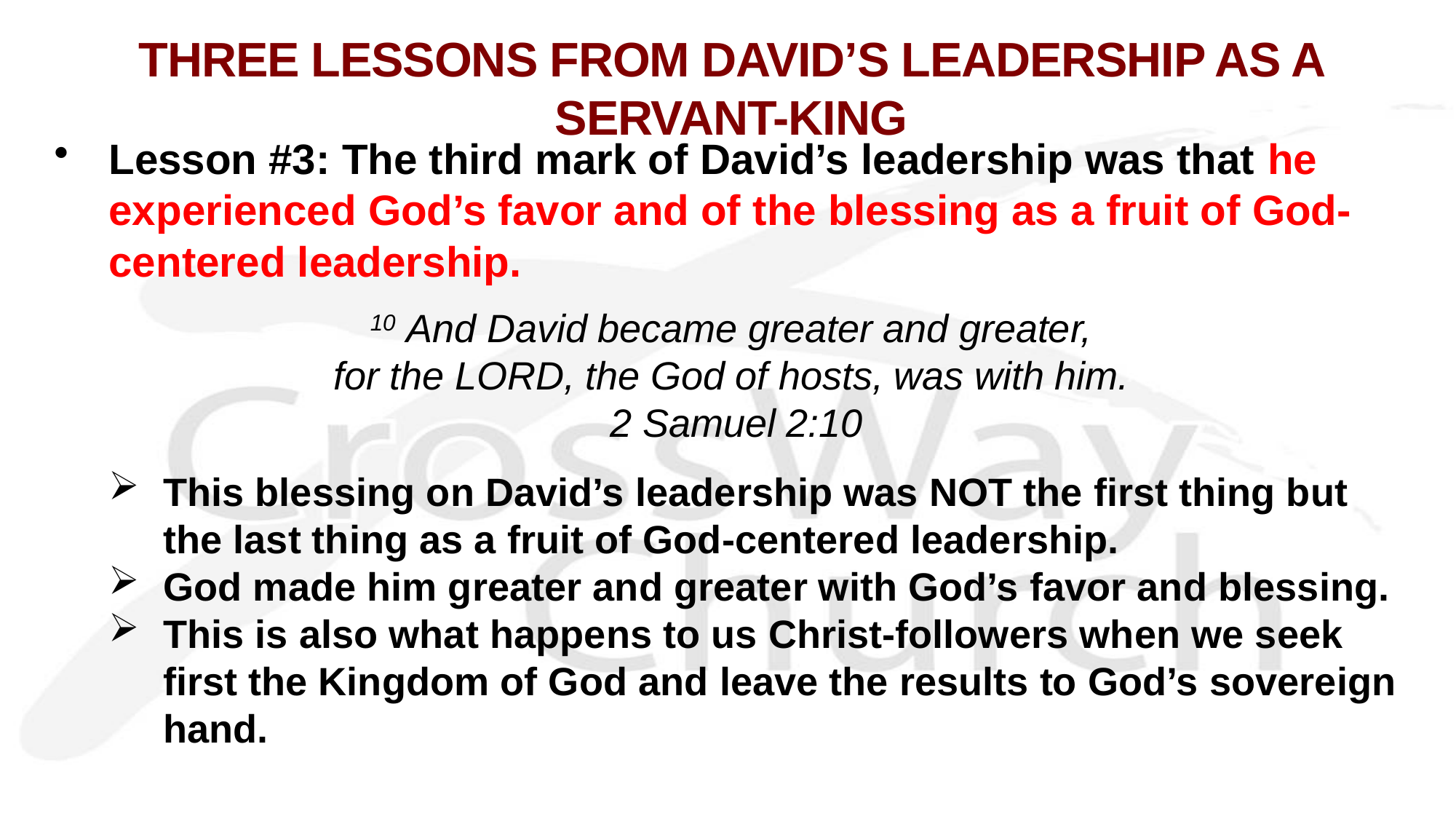

# THREE LESSONS FROM DAVID’S LEADERSHIP AS A SERVANT-KING
Lesson #3: The third mark of David’s leadership was that he experienced God’s favor and of the blessing as a fruit of God-centered leadership.

10 And David became greater and greater,
for the LORD, the God of hosts, was with him.
2 Samuel 2:10

This blessing on David’s leadership was NOT the first thing but the last thing as a fruit of God-centered leadership.
God made him greater and greater with God’s favor and blessing.
This is also what happens to us Christ-followers when we seek first the Kingdom of God and leave the results to God’s sovereign hand.